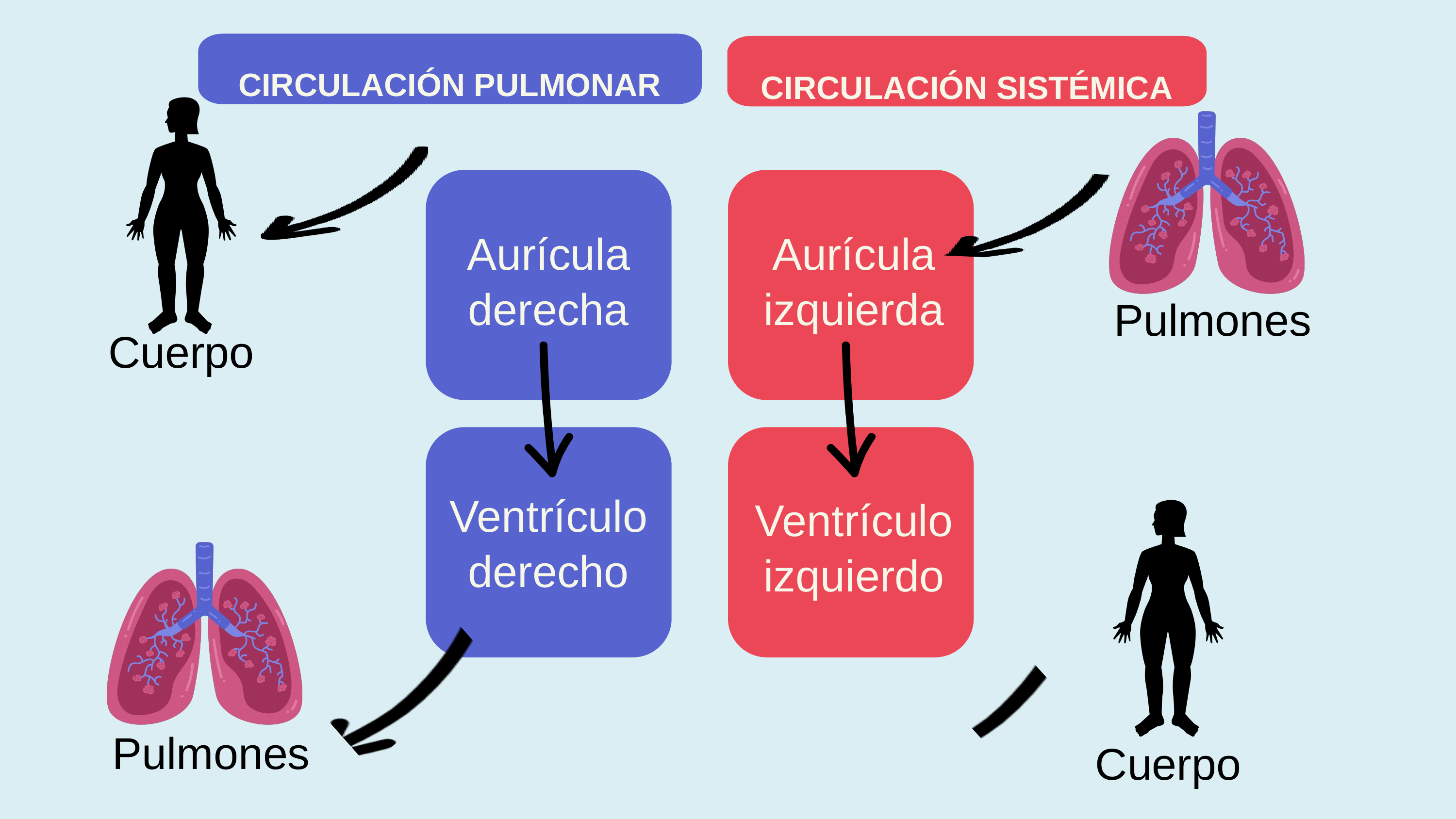

CIRCULACIÓN PULMONAR
CIRCULACIÓN SISTÉMICA

Aurícula derecha
Aurícula izquierda
Pulmones
Cuerpo

Ventrículo derecho
Ventrículo izquierdo

Pulmones
Cuerpo